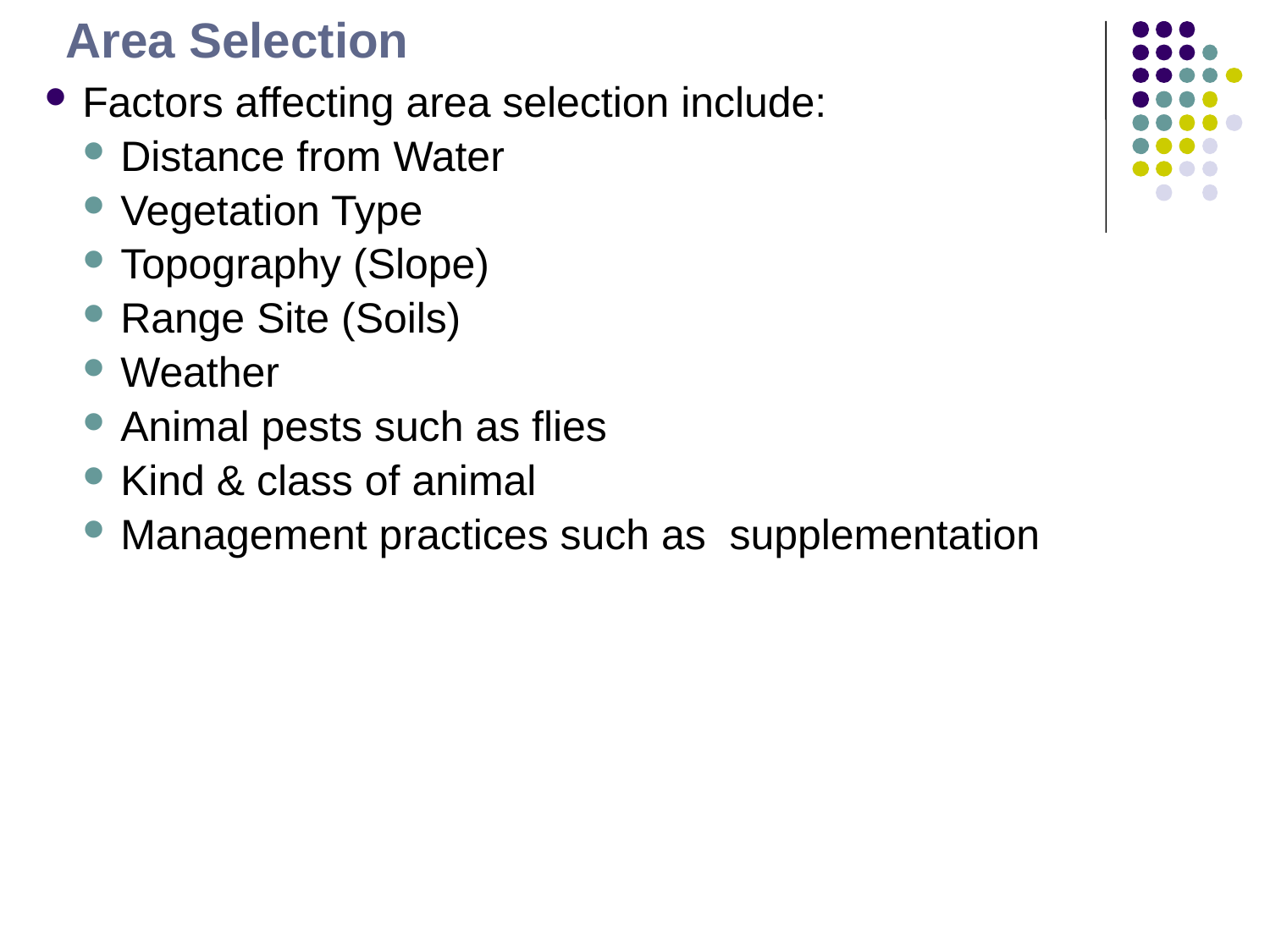

Area Selection
Factors affecting area selection include:
Distance from Water
Vegetation Type
Topography (Slope)
Range Site (Soils)
Weather
Animal pests such as flies
Kind & class of animal
Management practices such as  supplementation